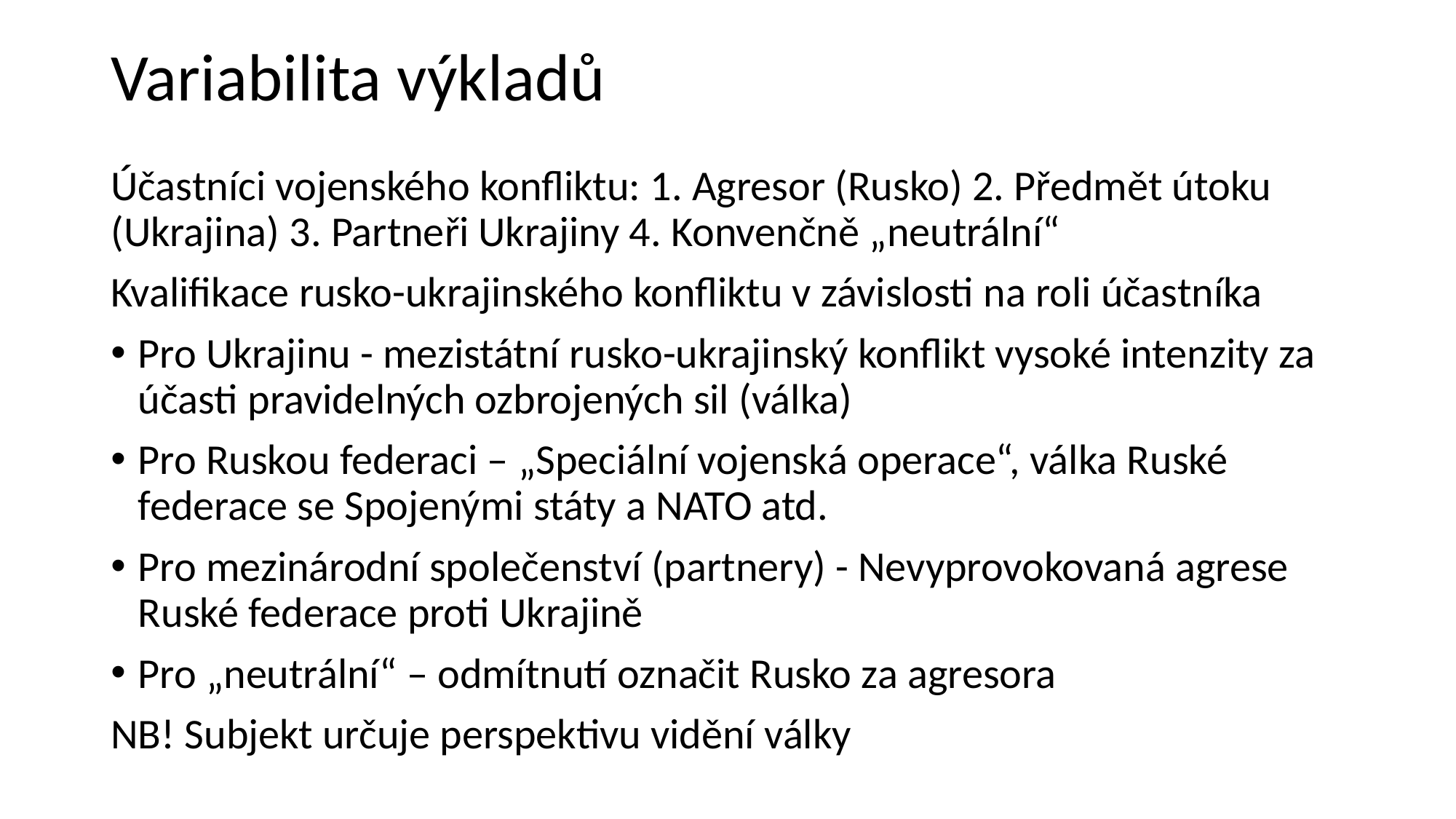

# Variabilita výkladů
Účastníci vojenského konfliktu: 1. Agresor (Rusko) 2. Předmět útoku (Ukrajina) 3. Partneři Ukrajiny 4. Konvenčně „neutrální“
Kvalifikace rusko-ukrajinského konfliktu v závislosti na roli účastníka
Pro Ukrajinu - mezistátní rusko-ukrajinský konflikt vysoké intenzity za účasti pravidelných ozbrojených sil (válka)
Pro Ruskou federaci – „Speciální vojenská operace“, válka Ruské federace se Spojenými státy a NATO atd.
Pro mezinárodní společenství (partnery) - Nevyprovokovaná agrese Ruské federace proti Ukrajině
Pro „neutrální“ – odmítnutí označit Rusko za agresora
NB! Subjekt určuje perspektivu vidění války